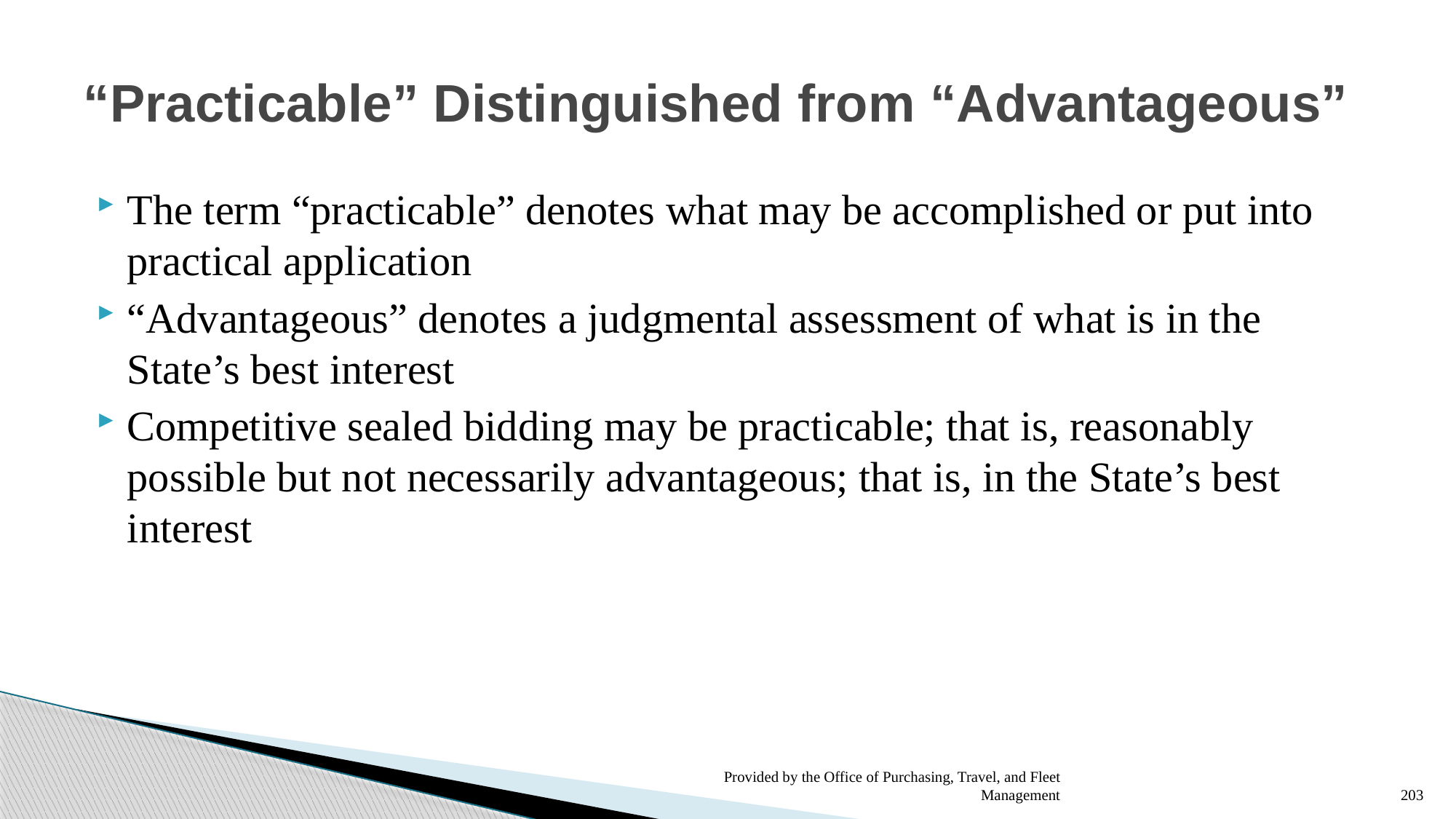

# “Practicable” Distinguished from “Advantageous”
The term “practicable” denotes what may be accomplished or put into practical application
“Advantageous” denotes a judgmental assessment of what is in the State’s best interest
Competitive sealed bidding may be practicable; that is, reasonably possible but not necessarily advantageous; that is, in the State’s best interest
Provided by the Office of Purchasing, Travel, and Fleet Management
203